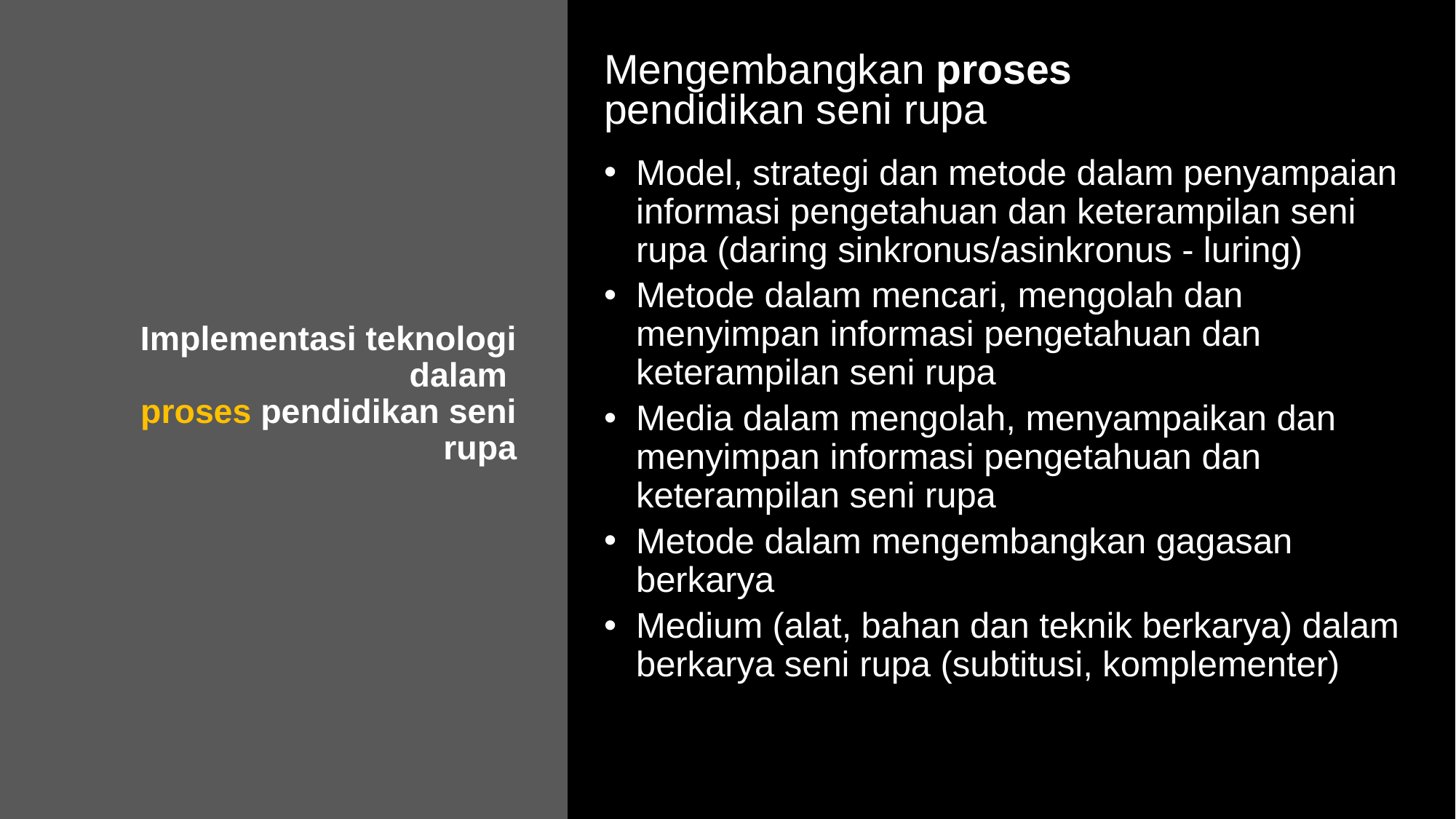

Mengembangkan proses
pendidikan seni rupa
Model, strategi dan metode dalam penyampaian informasi pengetahuan dan keterampilan seni rupa (daring sinkronus/asinkronus - luring)
Metode dalam mencari, mengolah dan menyimpan informasi pengetahuan dan keterampilan seni rupa
Media dalam mengolah, menyampaikan dan menyimpan informasi pengetahuan dan keterampilan seni rupa
Metode dalam mengembangkan gagasan berkarya
Medium (alat, bahan dan teknik berkarya) dalam berkarya seni rupa (subtitusi, komplementer)
# Implementasi teknologi dalam proses pendidikan seni rupa